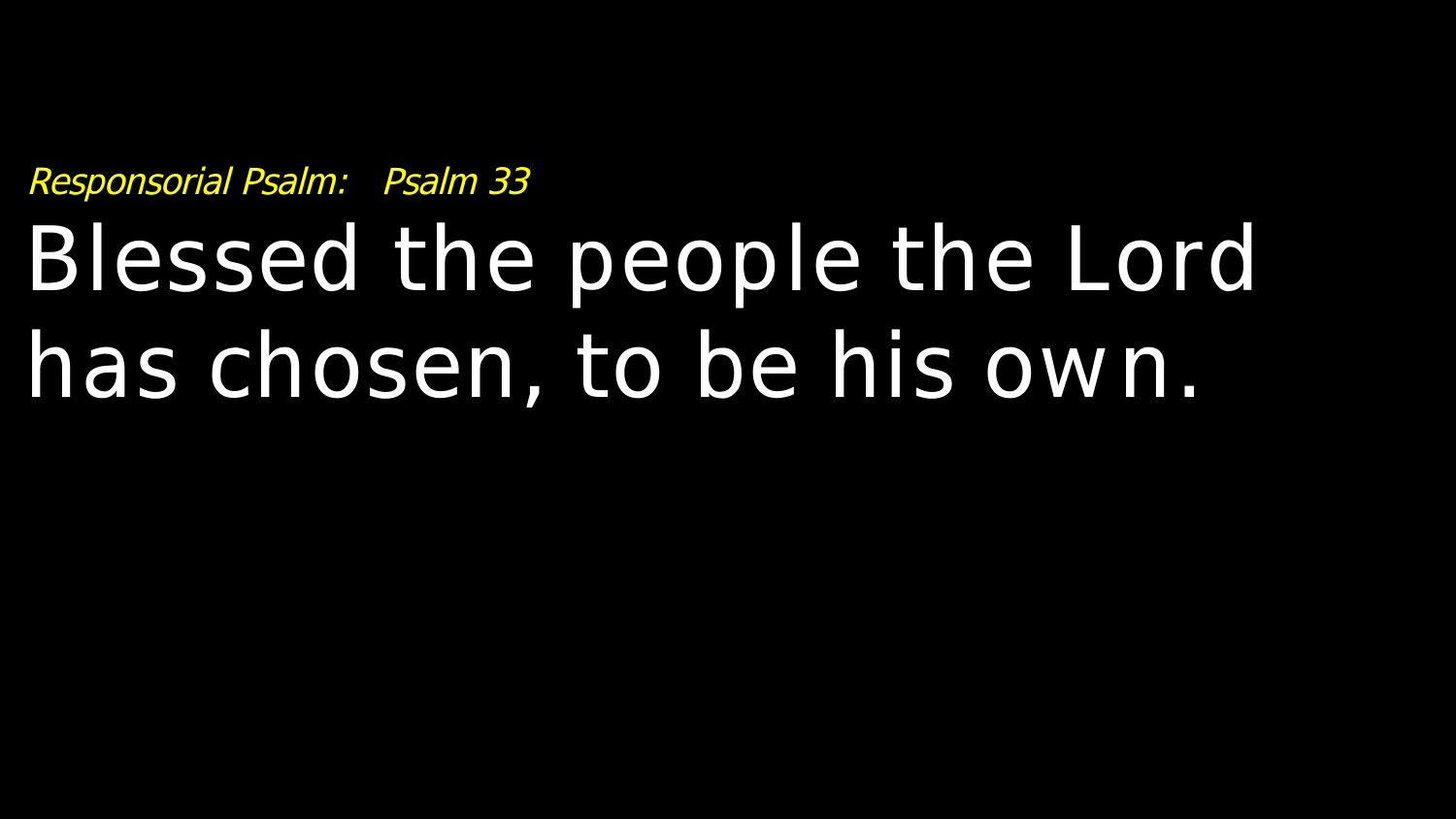

# Responsorial Psalm:   Psalm 33 Blessed the people the Lord has chosen, to be his own.